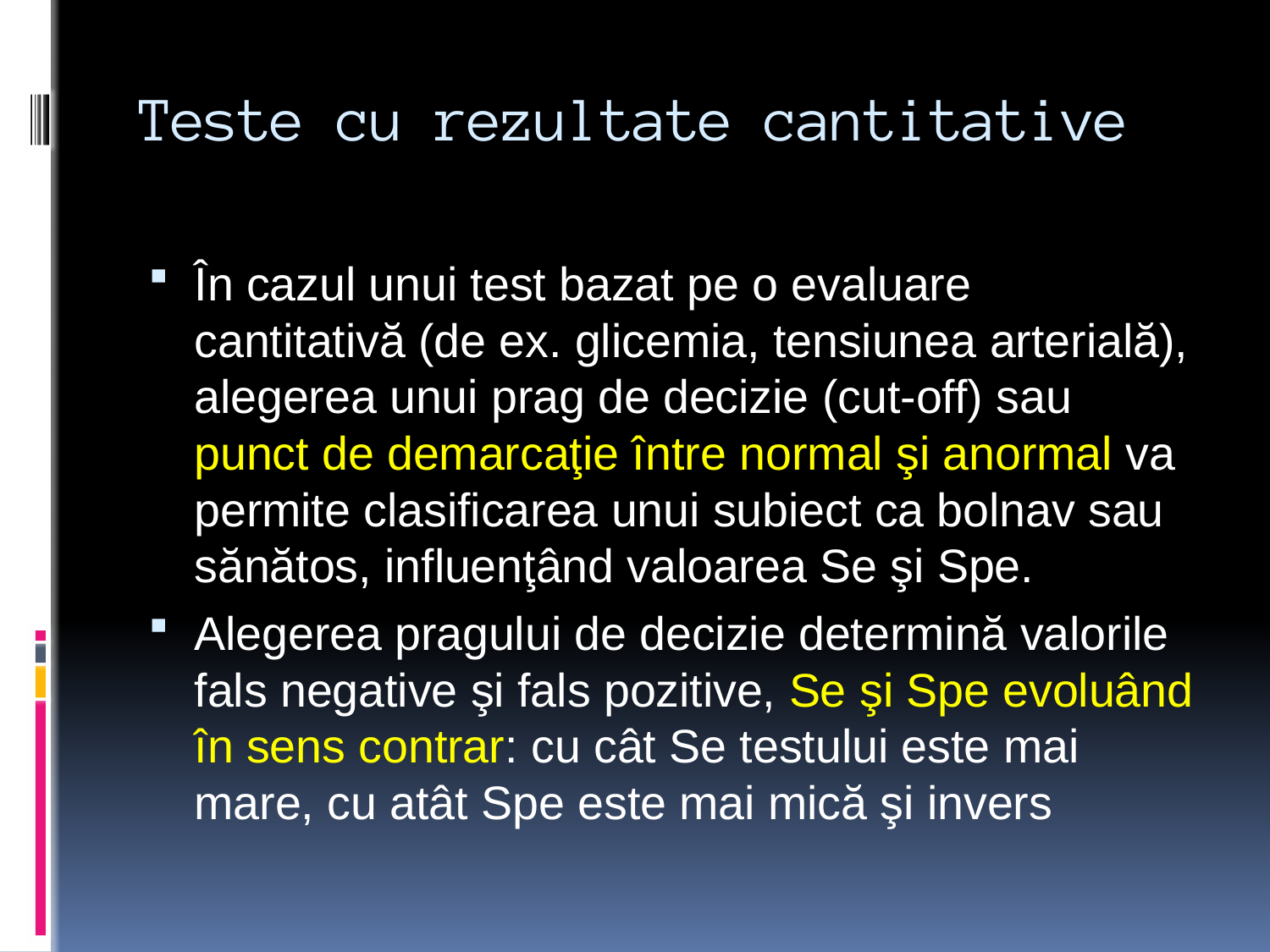

# Teste cu rezultate cantitative
În cazul unui test bazat pe o evaluare cantitativă (de ex. glicemia, tensiunea arterială), alegerea unui prag de decizie (cut-off) sau punct de demarcaţie între normal şi anormal va permite clasificarea unui subiect ca bolnav sau sănătos, influenţând valoarea Se şi Spe.
Alegerea pragului de decizie determină valorile fals negative şi fals pozitive, Se şi Spe evoluând în sens contrar: cu cât Se testului este mai mare, cu atât Spe este mai mică şi invers